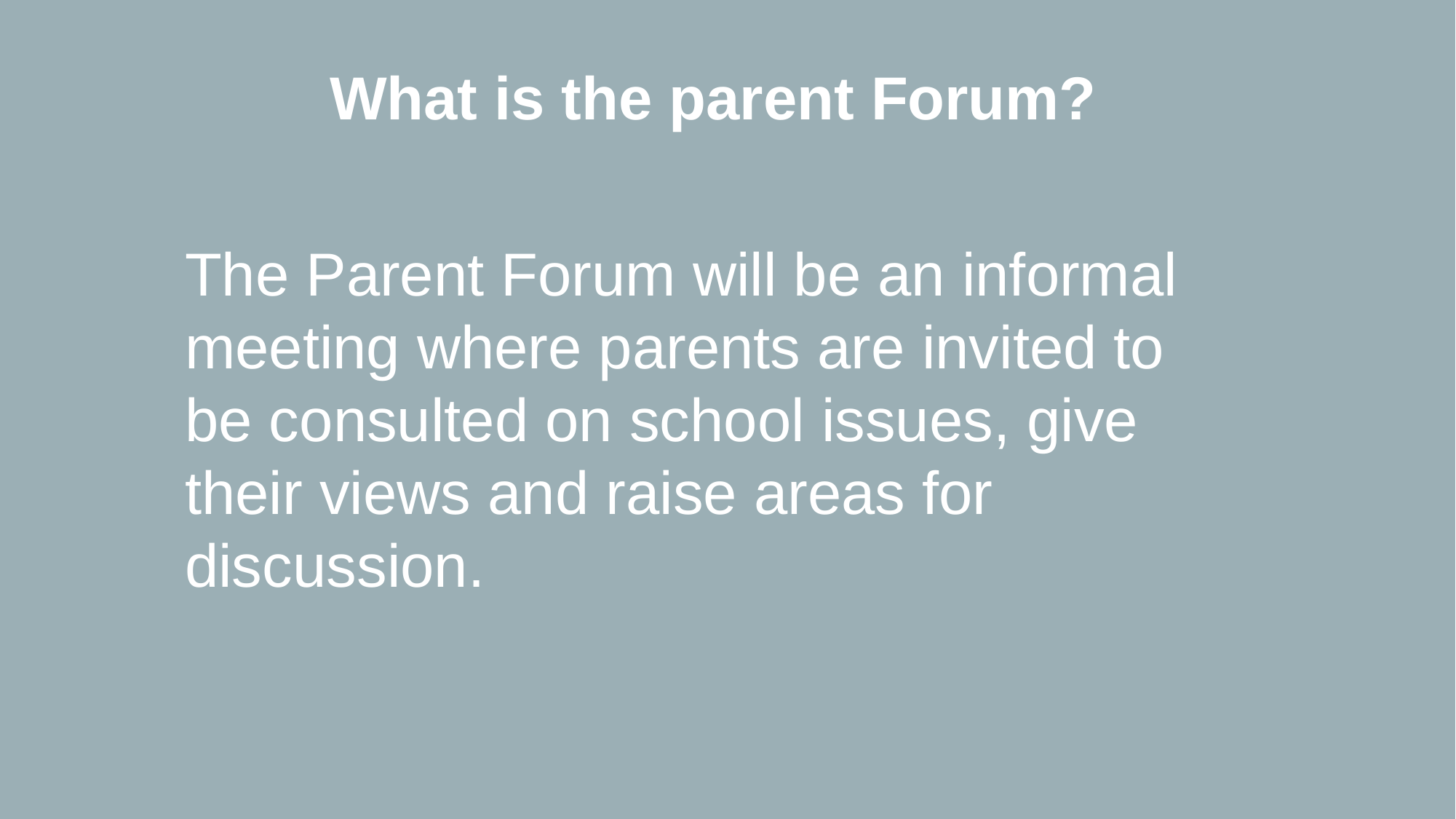

What is the parent Forum?

The Parent Forum will be an informal meeting where parents are invited to be consulted on school issues, give their views and raise areas for discussion.